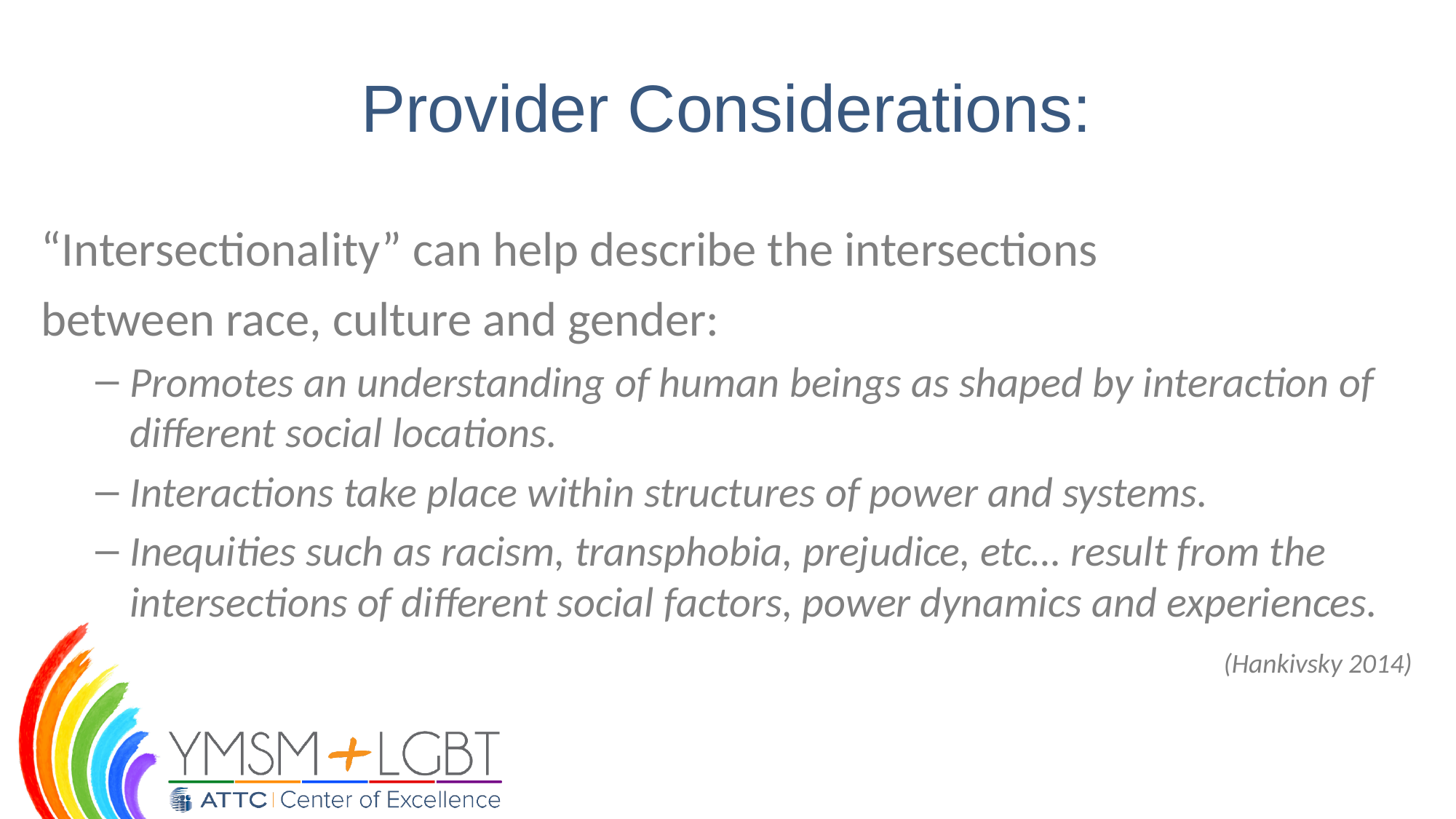

# Provider Considerations:
“Intersectionality” can help describe the intersections
between race, culture and gender:
Promotes an understanding of human beings as shaped by interaction of different social locations.
Interactions take place within structures of power and systems.
Inequities such as racism, transphobia, prejudice, etc… result from the intersections of different social factors, power dynamics and experiences.
		(Hankivsky 2014)